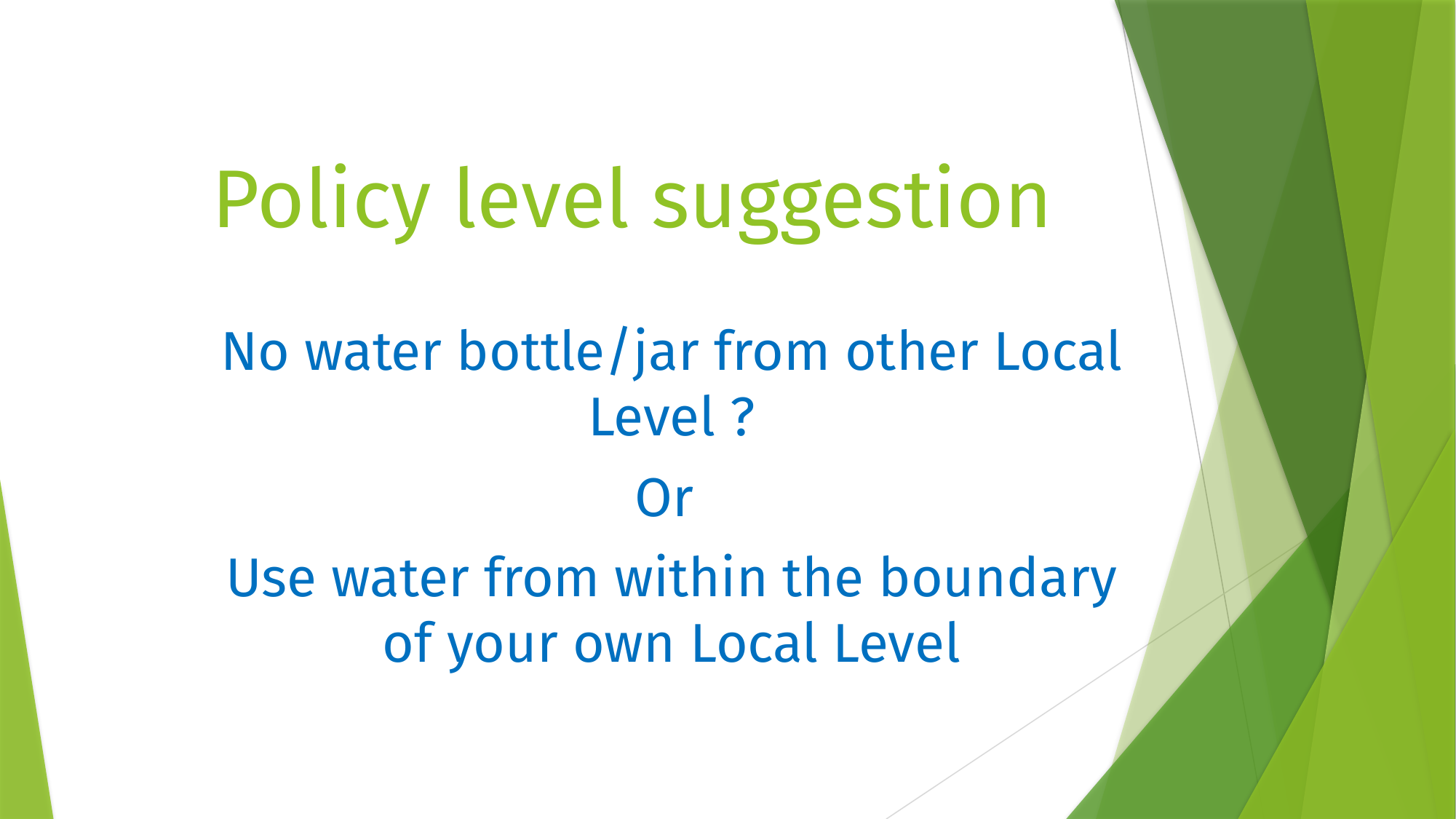

# Policy level suggestion
No water bottle/jar from other Local Level ?
Or
Use water from within the boundary of your own Local Level